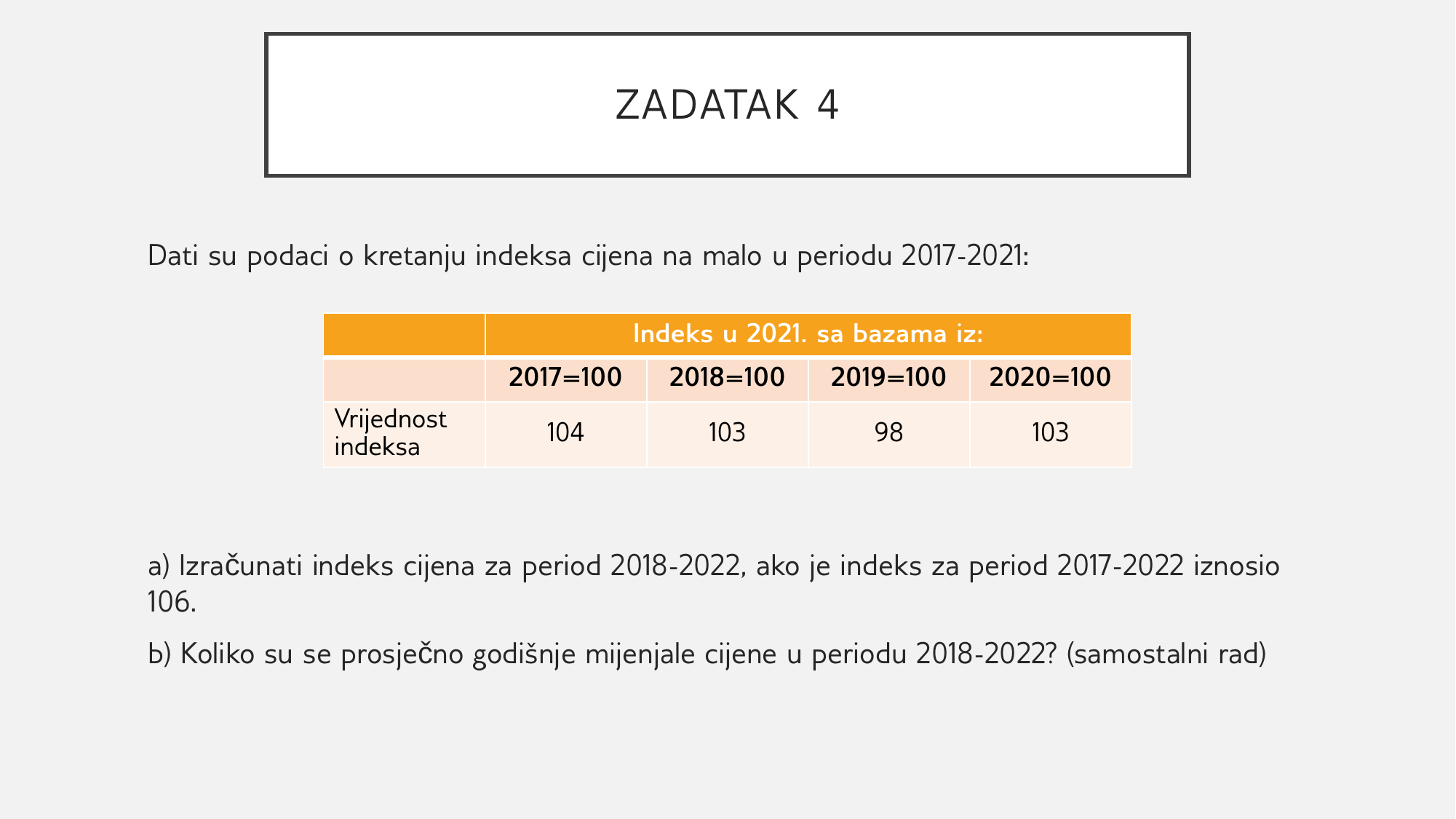

# Zadatak 4
Dati su podaci o kretanju indeksa cijena na malo u periodu 2017-2021:

a) Izračunati indeks cijena za period 2018-2022, ako je indeks za period 2017-2022 iznosio 106.
b) Koliko su se prosječno godišnje mijenjale cijene u periodu 2018-2022? (samostalni rad)
|  | Indeks u 2021. sa bazama iz: |  |  |  |
| --- | --- | --- | --- | --- |
|  | 2017=100 | 2018=100 | 2019=100 | 2020=100 |
| Vrijednost indeksa | 104 | 103 | 98 | 103 |